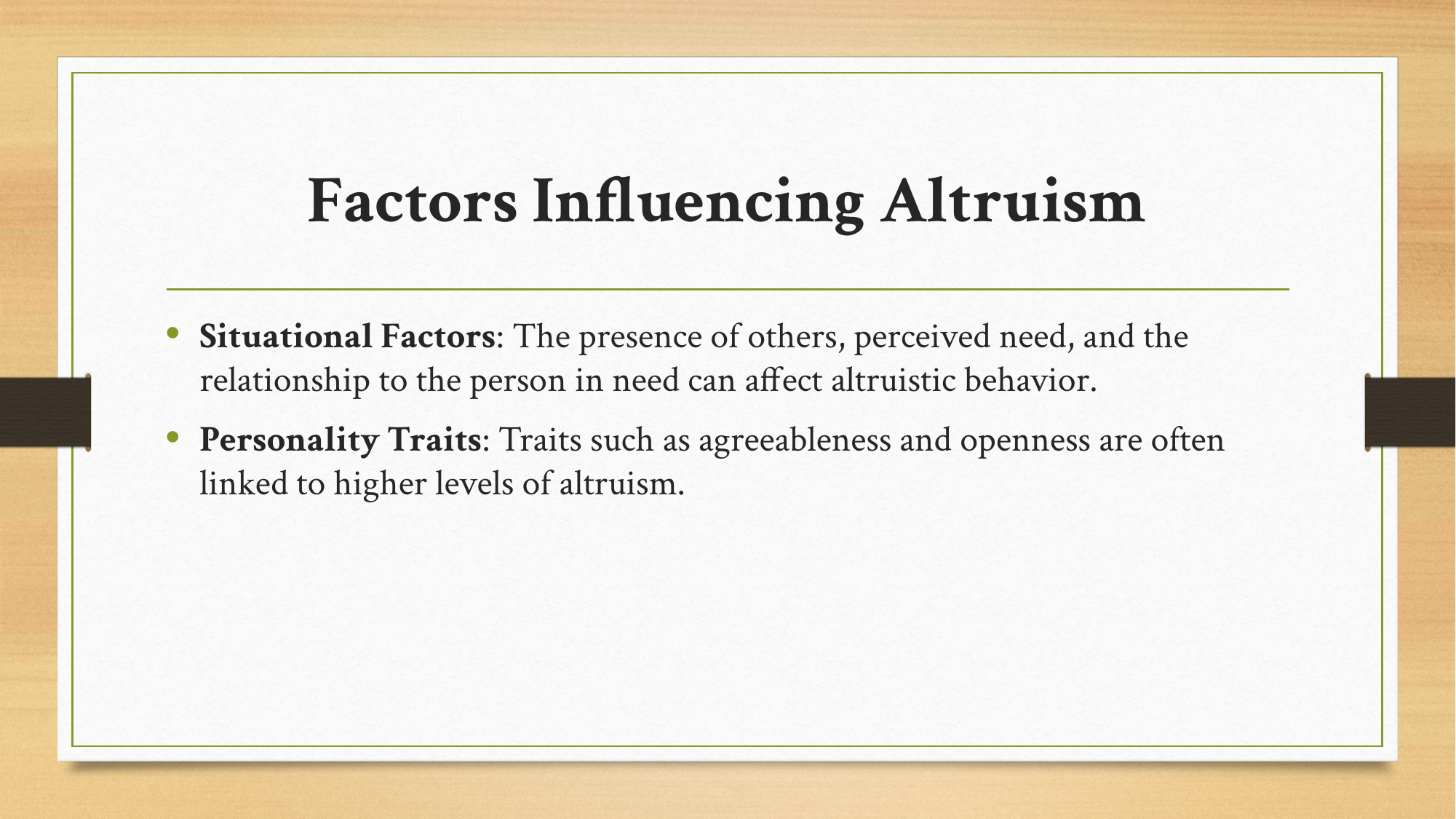

# Factors Influencing Altruism
Situational Factors: The presence of others, perceived need, and the relationship to the person in need can affect altruistic behavior.
Personality Traits: Traits such as agreeableness and openness are often linked to higher levels of altruism.